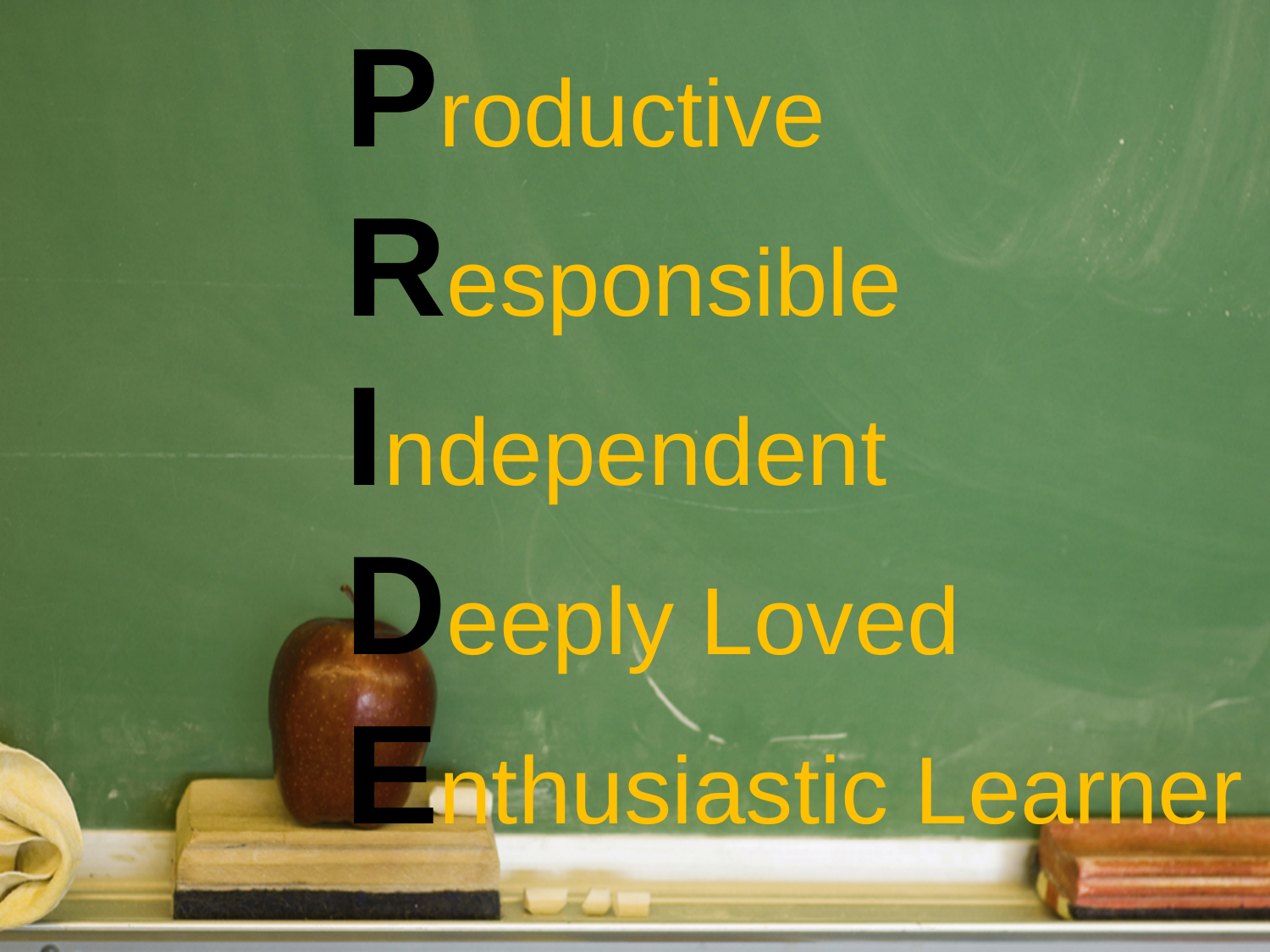

Productive
  Responsible
  Independent
  Deeply Loved
  Enthusiastic Learner